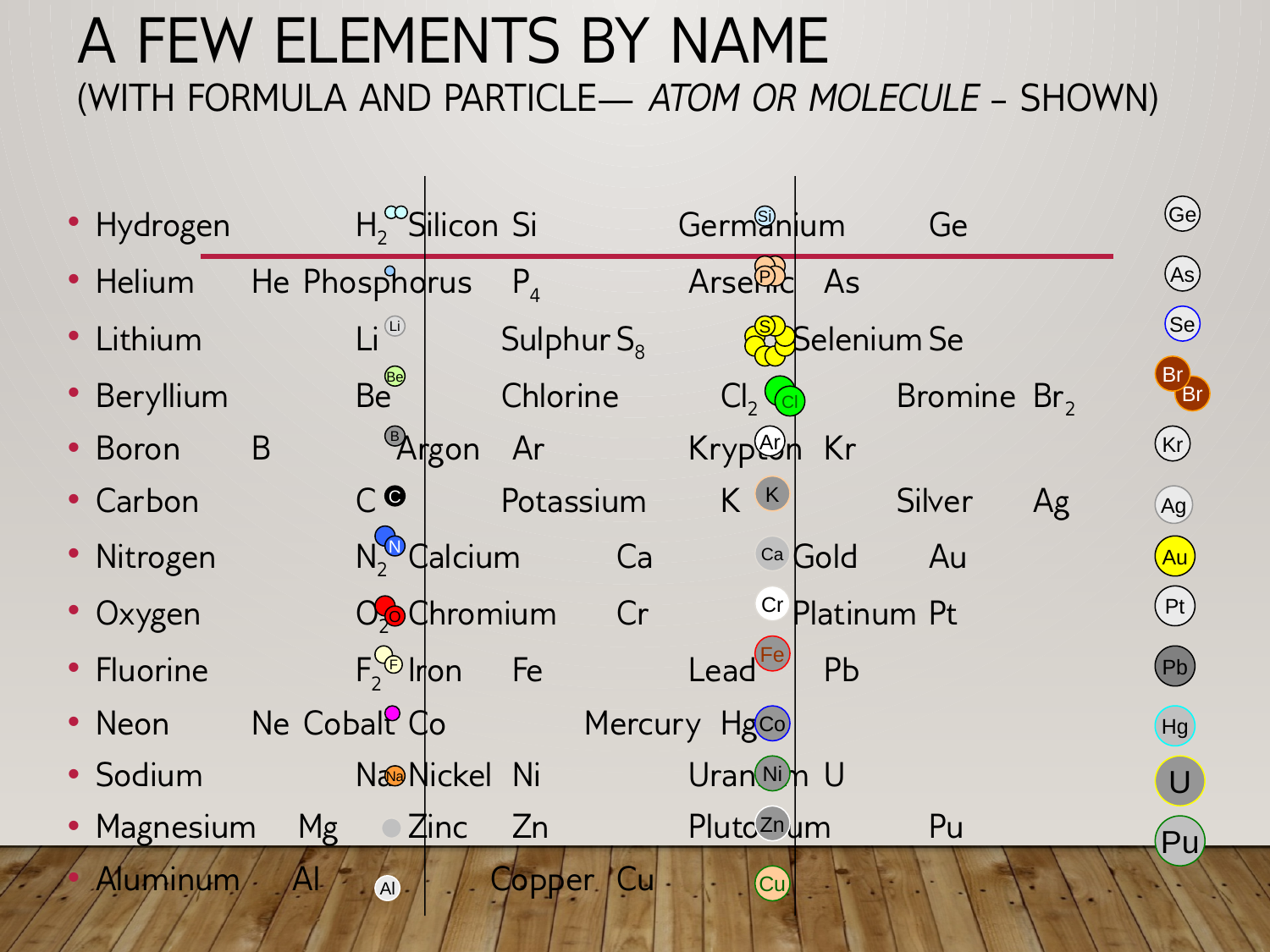

# A Few Elements by Name (with formula and particle— atom or molecule – shown)

Hydrogen	     H2	Silicon	Si	      Germanium	Ge
Helium	     He	Phosphorus	P4	       Arsenic	As
Lithium	     Li	         Sulphur	S8	       Selenium	Se
Beryllium	     Be	         Chlorine	Cl2	       Bromine	Br2
Boron	     B	         Argon	Ar	       Krypton	Kr
Carbon	     C	         Potassium	K	       Silver		Ag
Nitrogen	     N2	Calcium	Ca	       Gold		Au
Oxygen	     O2	Chromium	Cr	       Platinum	Pt
Fluorine	     F2  	Iron		Fe	       Lead		Pb
Neon	     Ne	Cobalt	Co	       Mercury	Hg
Sodium	     Na	Nickel	Ni	       Uranium	U
Magnesium    Mg	Zinc		Zn	       Plutonium	Pu
Aluminum     Al	        Copper	Cu
Ge

Si

As

P

Se
Li
S

Br
Be

Br
Cl
B
Ar
Kr
K
C
Ag

N
Ca
Au
Cr
Pt

O
Fe

Pb
F

Co
Hg
Ni
U
Na
Zn
Pu

Cu
Al